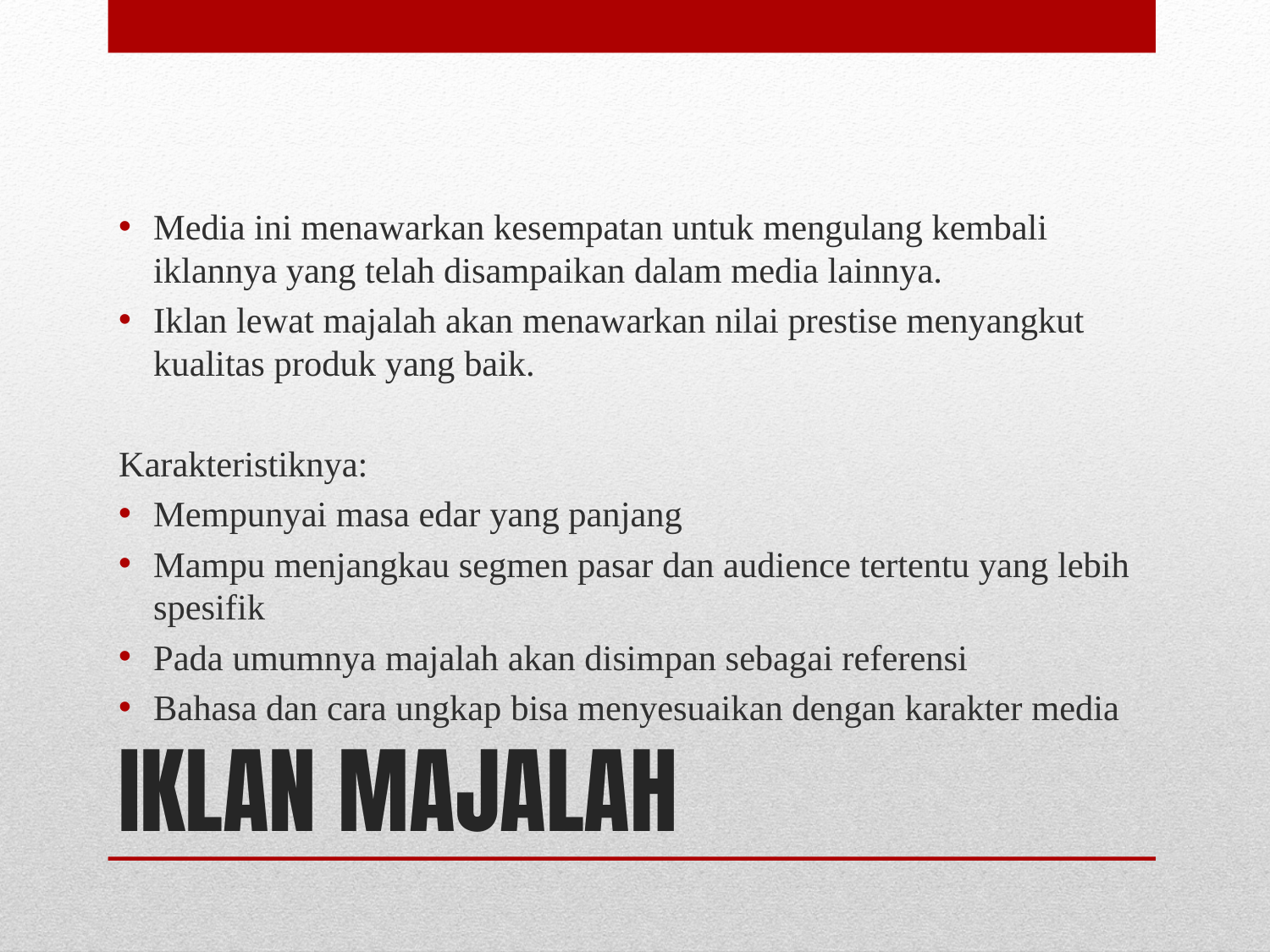

Media ini menawarkan kesempatan untuk mengulang kembali iklannya yang telah disampaikan dalam media lainnya.
Iklan lewat majalah akan menawarkan nilai prestise menyangkut kualitas produk yang baik.

Karakteristiknya:
Mempunyai masa edar yang panjang
Mampu menjangkau segmen pasar dan audience tertentu yang lebih spesifik
Pada umumnya majalah akan disimpan sebagai referensi
Bahasa dan cara ungkap bisa menyesuaikan dengan karakter media

# IKLAN MAJALAH